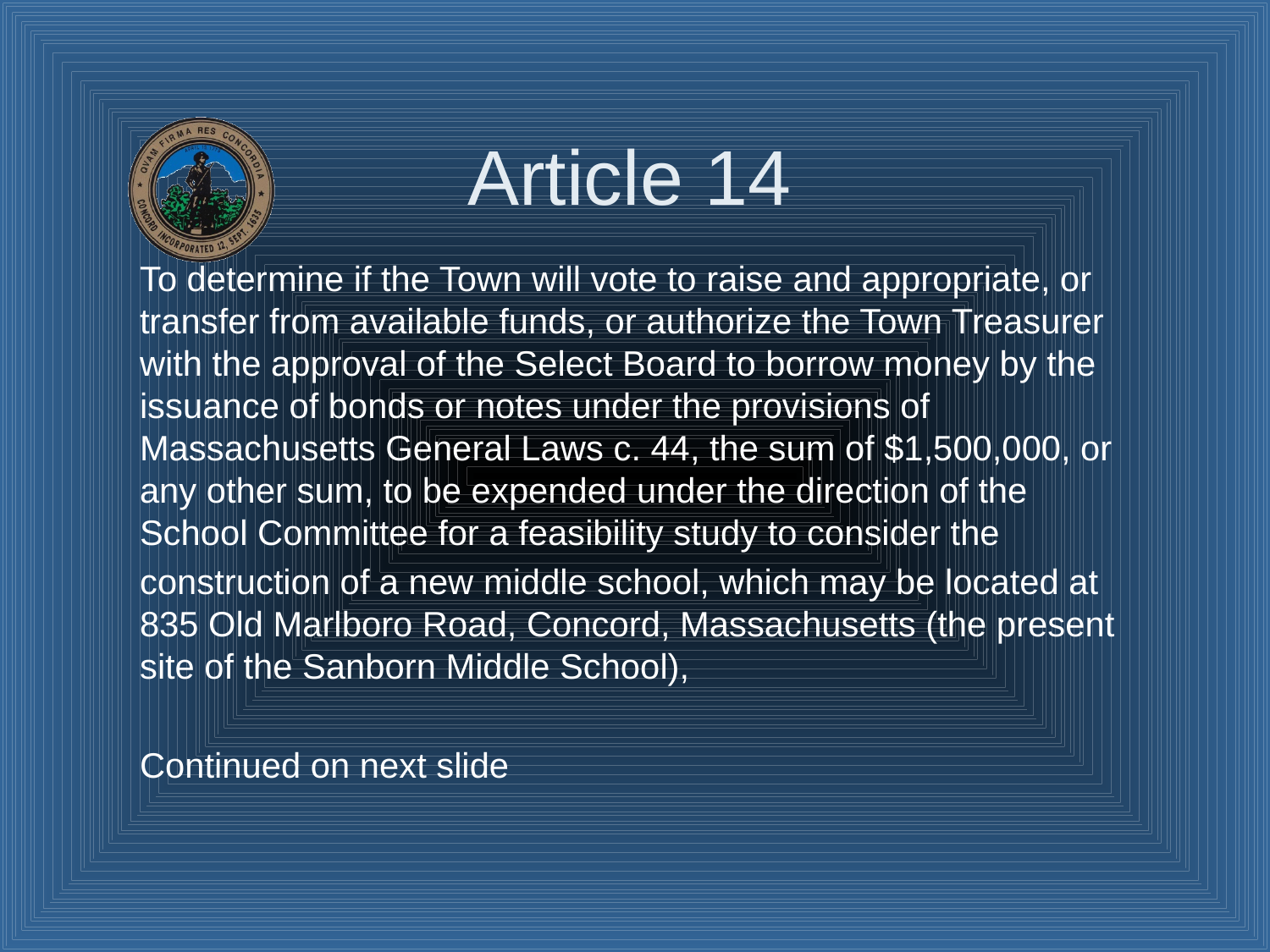

# Article 14
To determine if the Town will vote to raise and appropriate, or transfer from available funds, or authorize the Town Treasurer with the approval of the Select Board to borrow money by the issuance of bonds or notes under the provisions of Massachusetts General Laws c. 44, the sum of $1,500,000, or any other sum, to be expended under the direction of the School Committee for a feasibility study to consider the
construction of a new middle school, which may be located at 835 Old Marlboro Road, Concord, Massachusetts (the present site of the Sanborn Middle School),

Continued on next slide